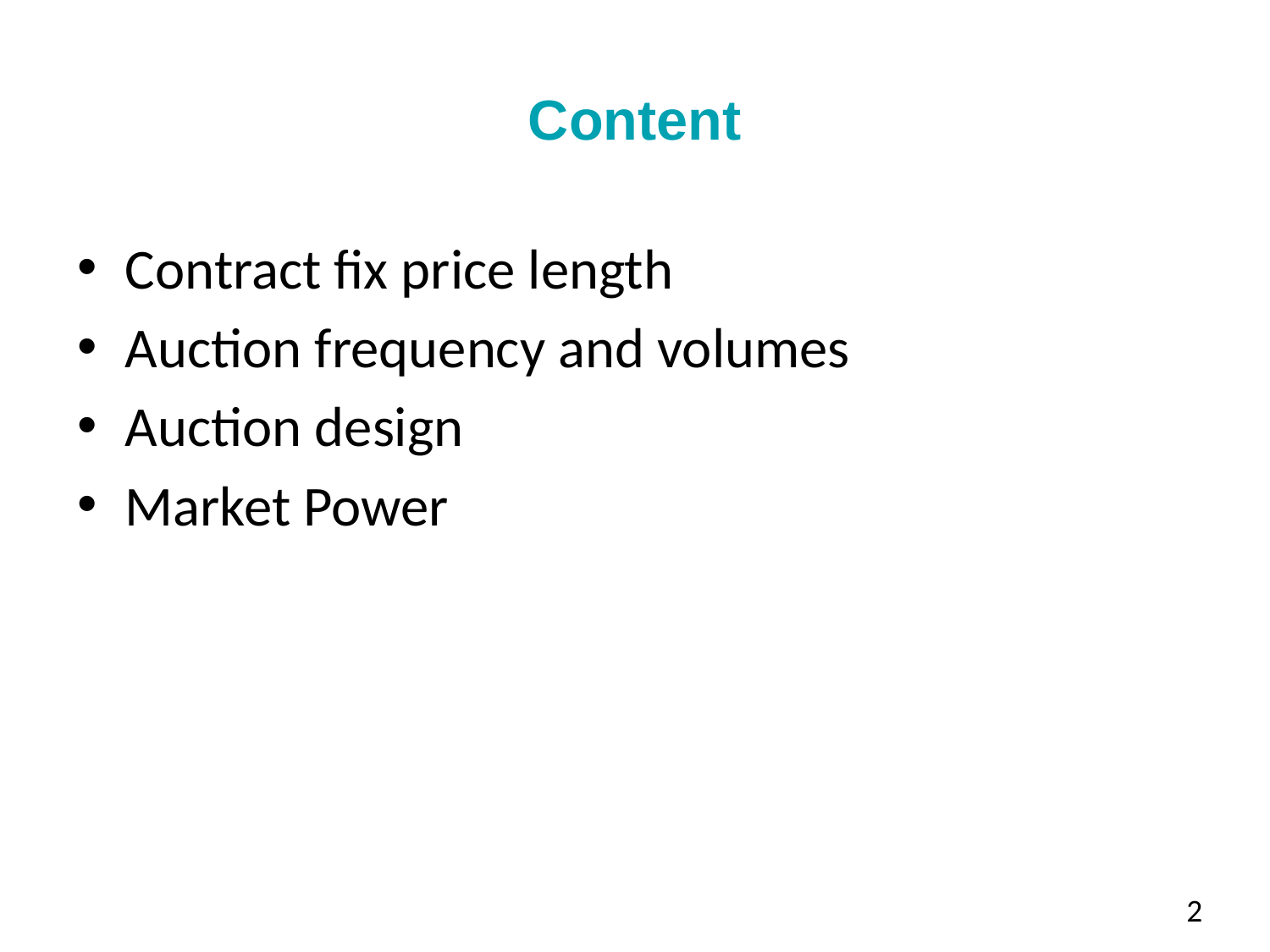

# Content
Contract fix price length
Auction frequency and volumes
Auction design
Market Power